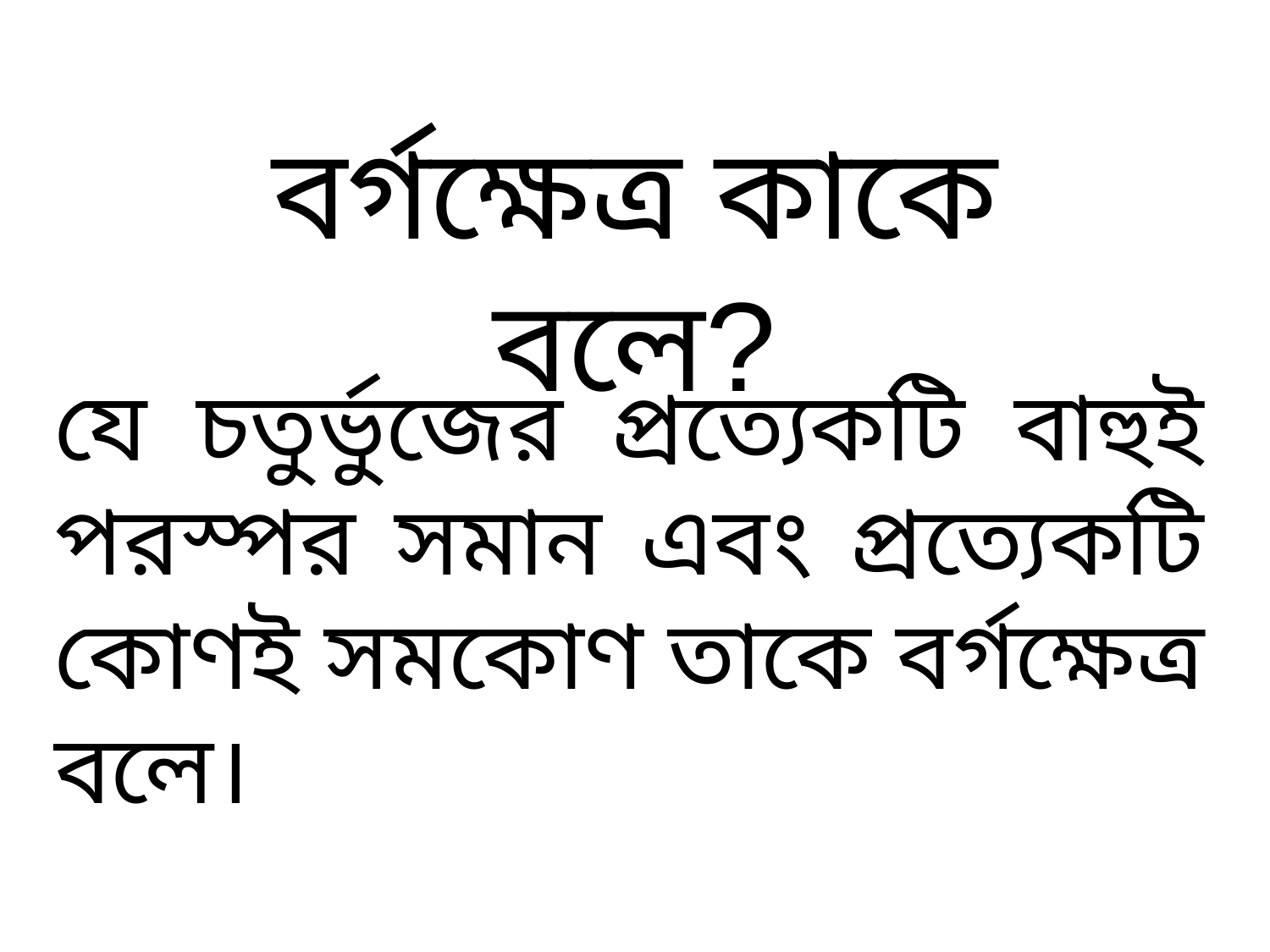

বর্গক্ষেত্র কাকে বলে?
যে চতুর্ভুজের প্রত্যেকটি বাহুই পরস্পর সমান এবং প্রত্যেকটি কোণই সমকোণ তাকে বর্গক্ষেত্র বলে।